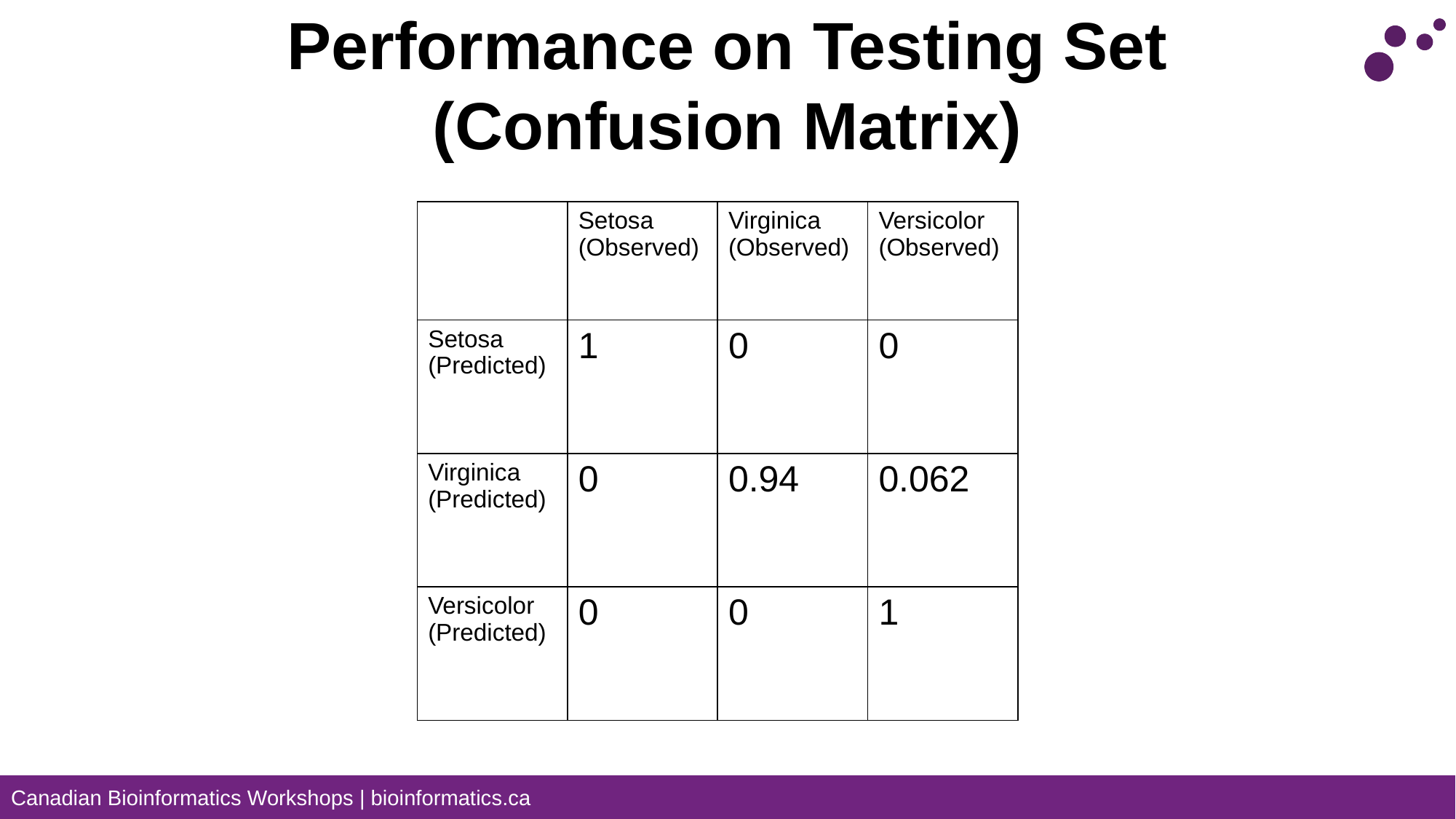

# Performance on Testing Set (Confusion Matrix)
|  | Setosa (Observed) | Virginica (Observed) | Versicolor (Observed) |
| --- | --- | --- | --- |
| Setosa (Predicted) | 1 | 0 | 0 |
| Virginica (Predicted) | 0 | 0.94 | 0.062 |
| Versicolor (Predicted) | 0 | 0 | 1 |